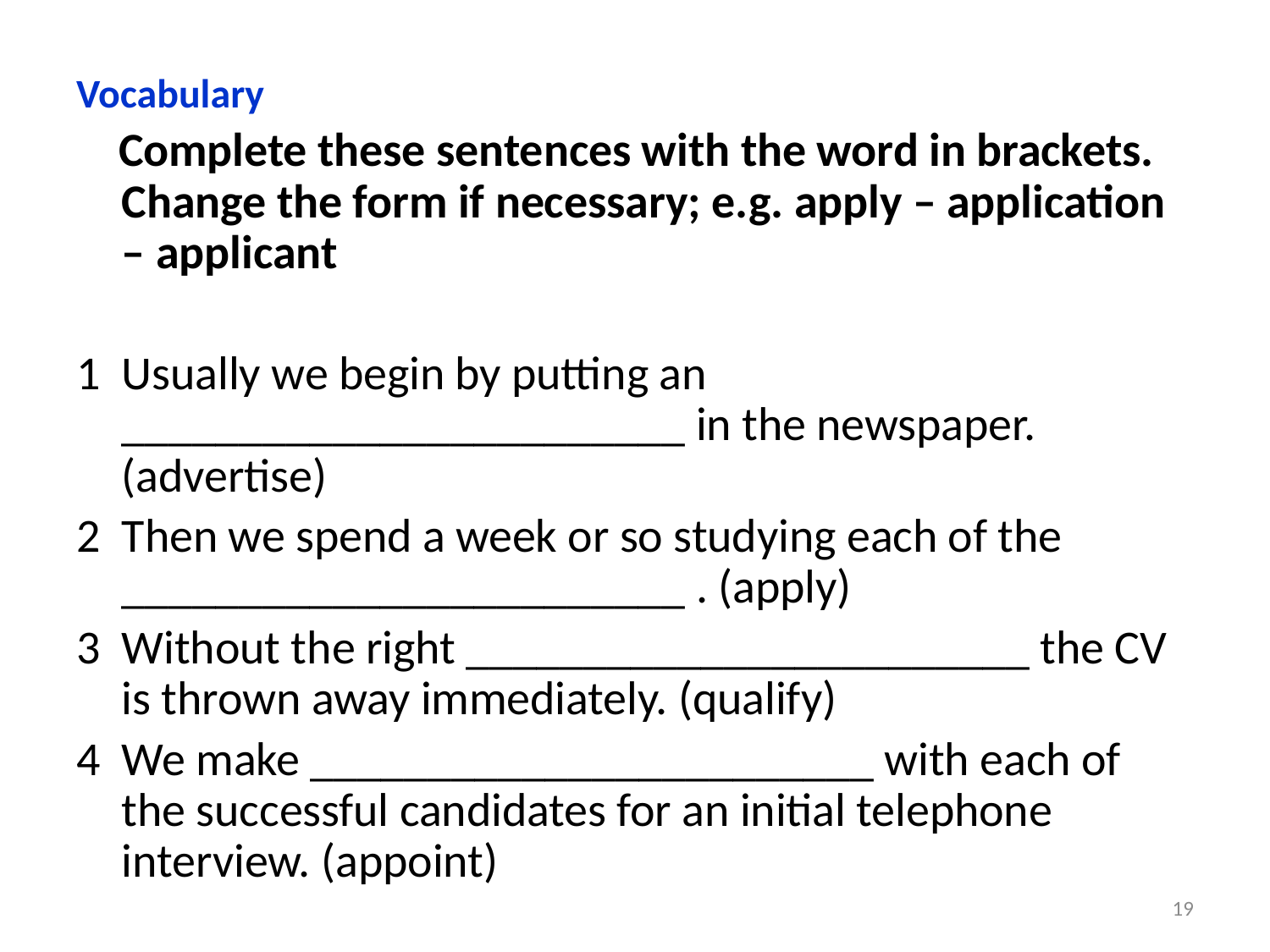

Vocabulary
    Complete these sentences with the word in brackets. Change the form if necessary; e.g. apply – application – applicant

1	Usually we begin by putting an  ________________________ in the newspaper. (advertise)
2	Then we spend a week or so studying each of the ________________________ . (apply)
3	Without the right ________________________ the CV is thrown away immediately. (qualify)
4	We make ________________________ with each of the successful candidates for an initial telephone interview. (appoint)
19